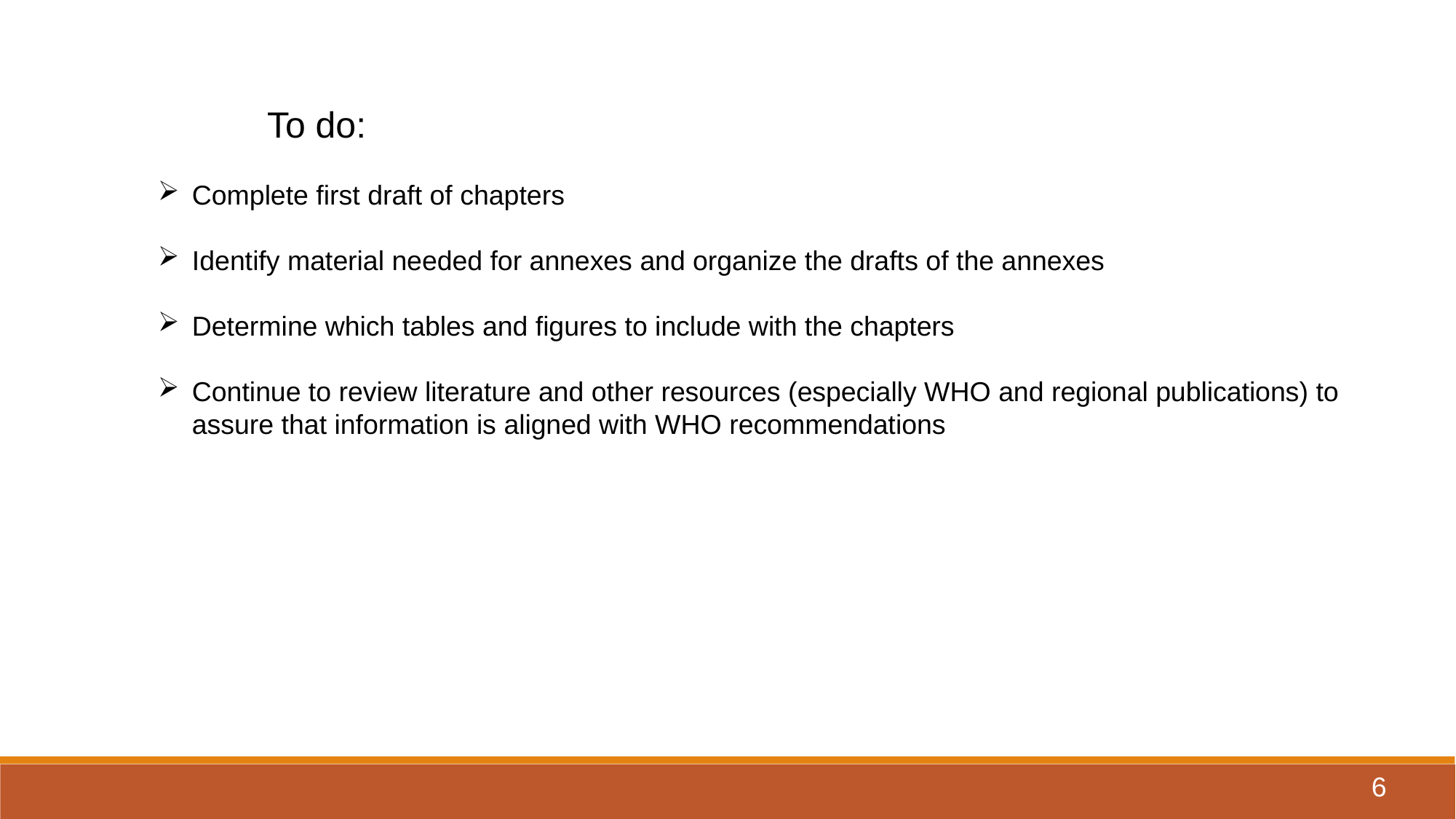

To do:

Complete first draft of chapters

Identify material needed for annexes and organize the drafts of the annexes

Determine which tables and figures to include with the chapters

Continue to review literature and other resources (especially WHO and regional publications) to assure that information is aligned with WHO recommendations
6